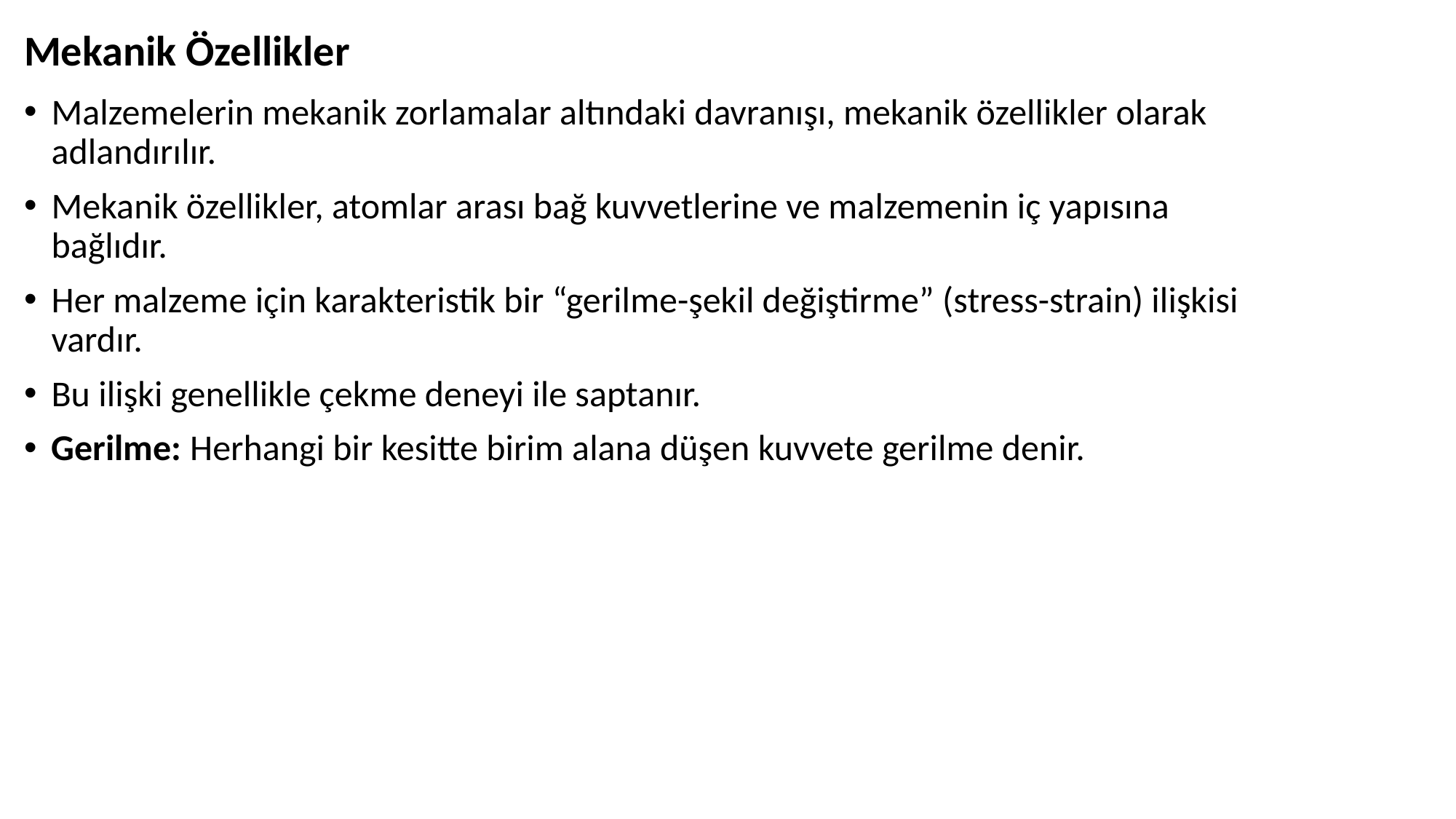

# Mekanik Özellikler
Malzemelerin mekanik zorlamalar altındaki davranışı, mekanik özellikler olarak adlandırılır.
Mekanik özellikler, atomlar arası bağ kuvvetlerine ve malzemenin iç yapısına bağlıdır.
Her malzeme için karakteristik bir “gerilme-şekil değiştirme” (stress-strain) ilişkisi vardır.
Bu ilişki genellikle çekme deneyi ile saptanır.
Gerilme: Herhangi bir kesitte birim alana düşen kuvvete gerilme denir.